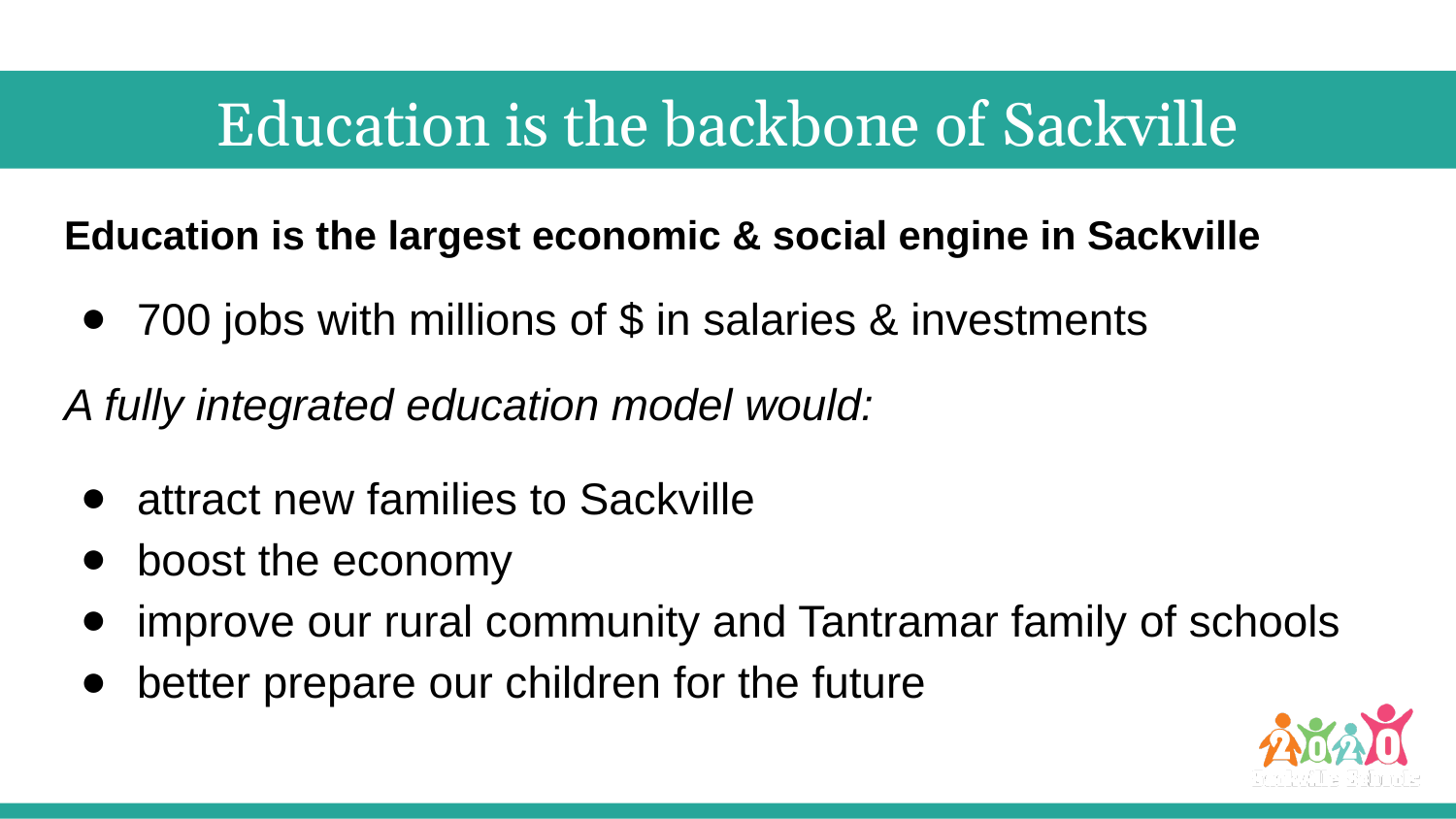

# Education is the backbone of Sackville
Education is the largest economic & social engine in Sackville
700 jobs with millions of $ in salaries & investments
A fully integrated education model would:
attract new families to Sackville
boost the economy
improve our rural community and Tantramar family of schools
better prepare our children for the future